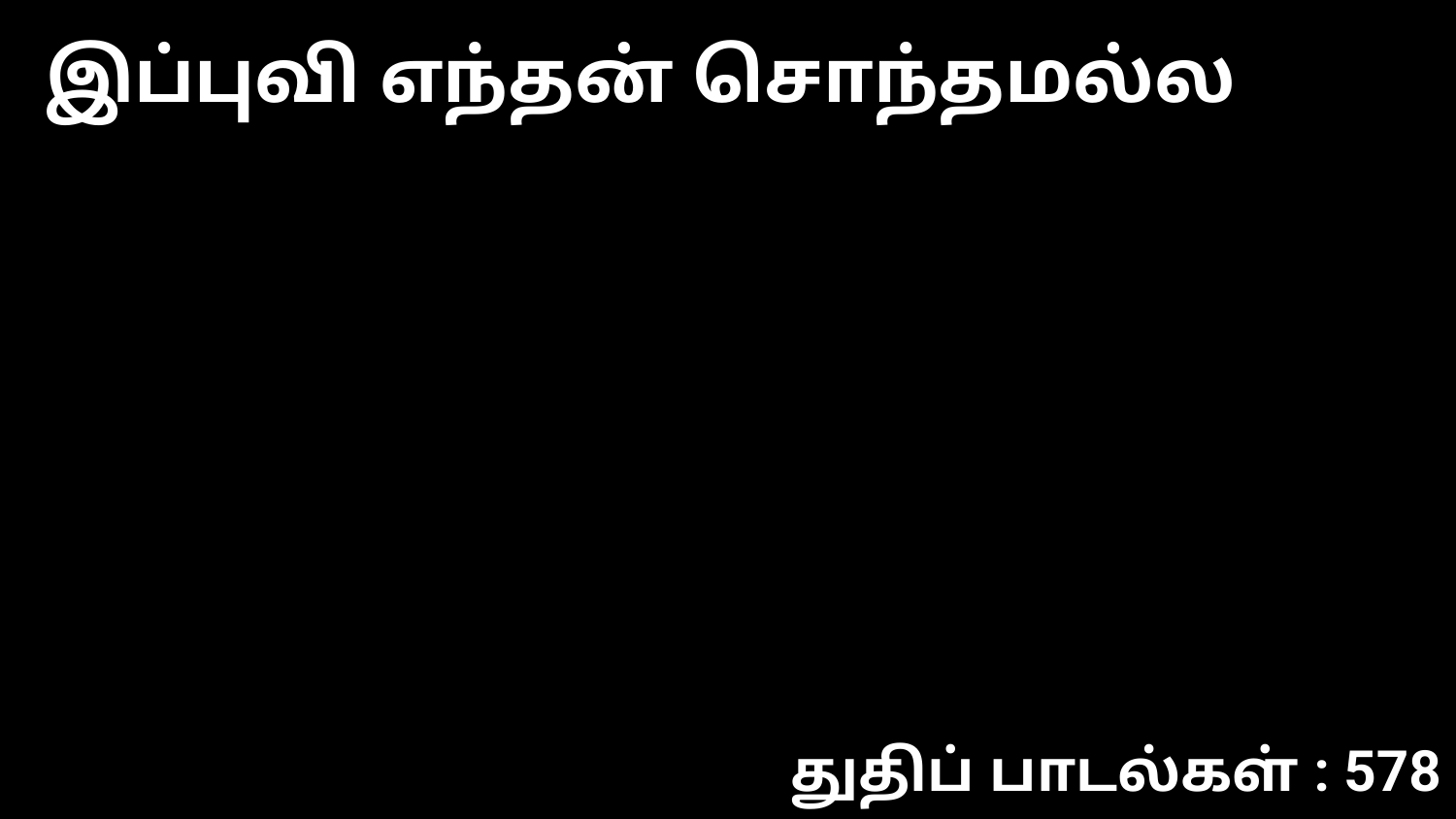

இப்புவி எந்தன் சொந்தமல்ல
துதிப் பாடல்கள் : 578